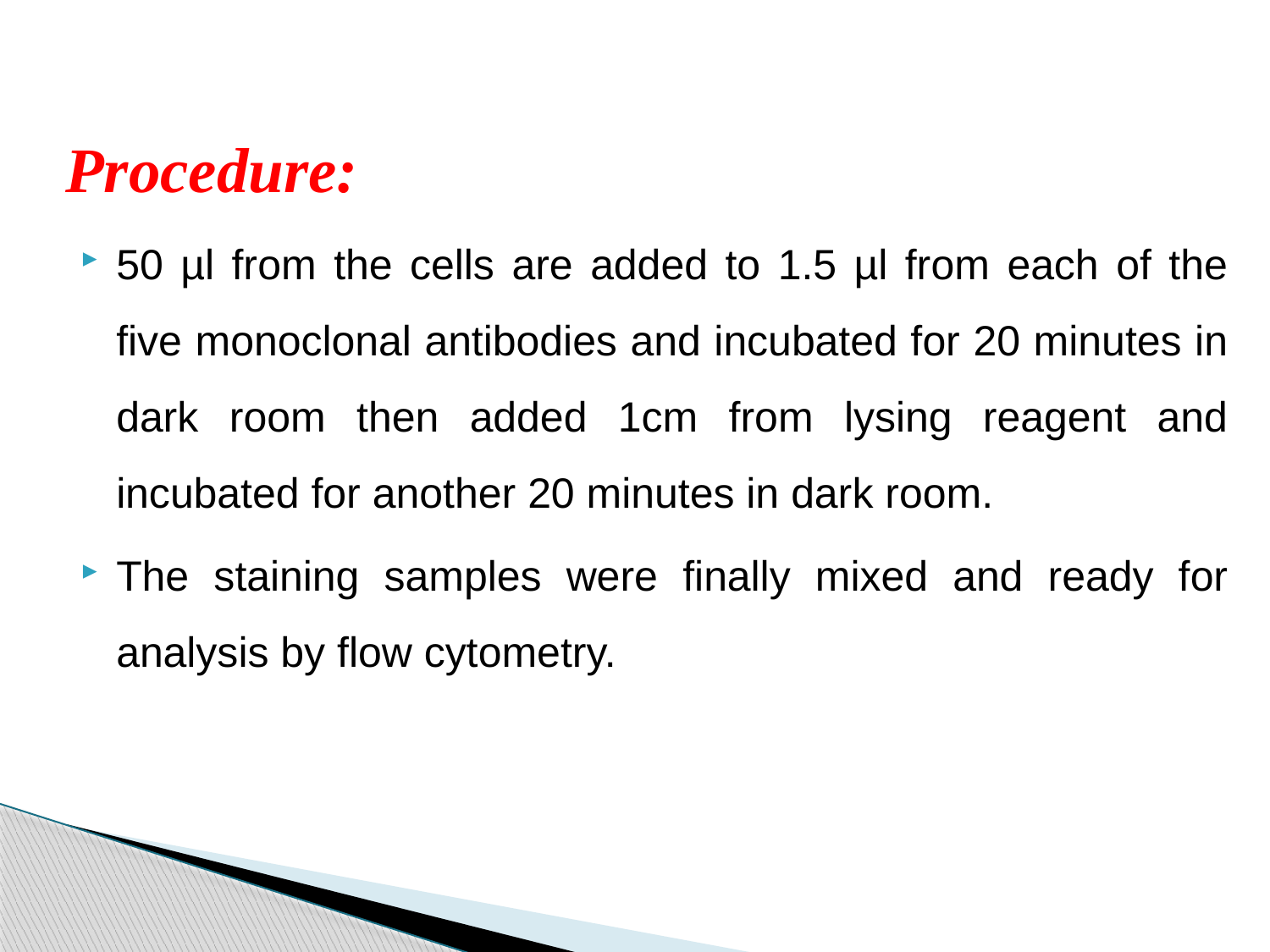

Procedure:
50 µl from the cells are added to 1.5 µl from each of the five monoclonal antibodies and incubated for 20 minutes in dark room then added 1cm from lysing reagent and incubated for another 20 minutes in dark room.
The staining samples were finally mixed and ready for analysis by flow cytometry.